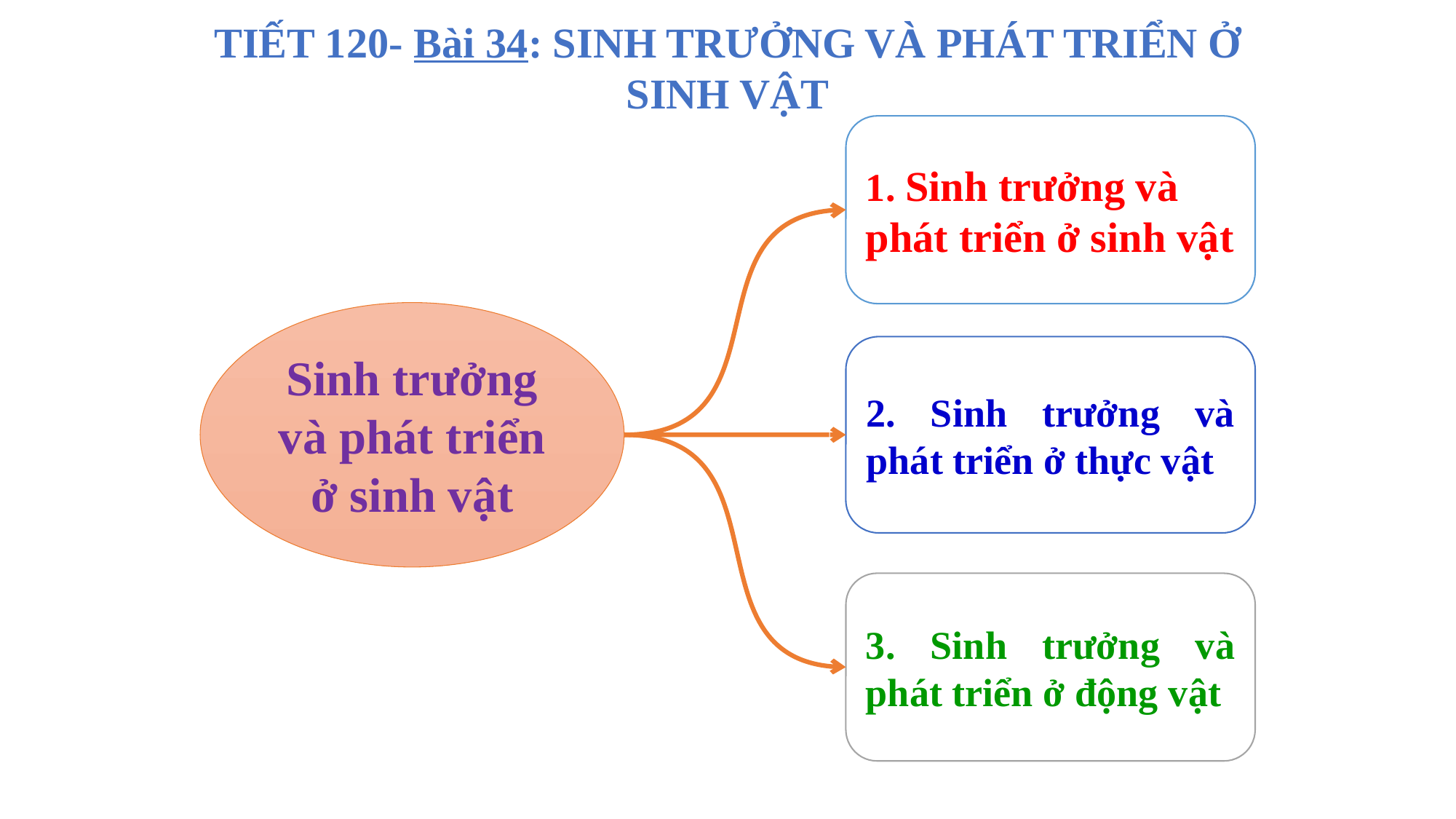

TIẾT 120- Bài 34: SINH TRƯỞNG VÀ PHÁT TRIỂN Ở SINH VẬT
1. Sinh trưởng và phát triển ở sinh vật
Sinh trưởng và phát triển ở sinh vật
2. Sinh trưởng và phát triển ở thực vật
3. Sinh trưởng và phát triển ở động vật